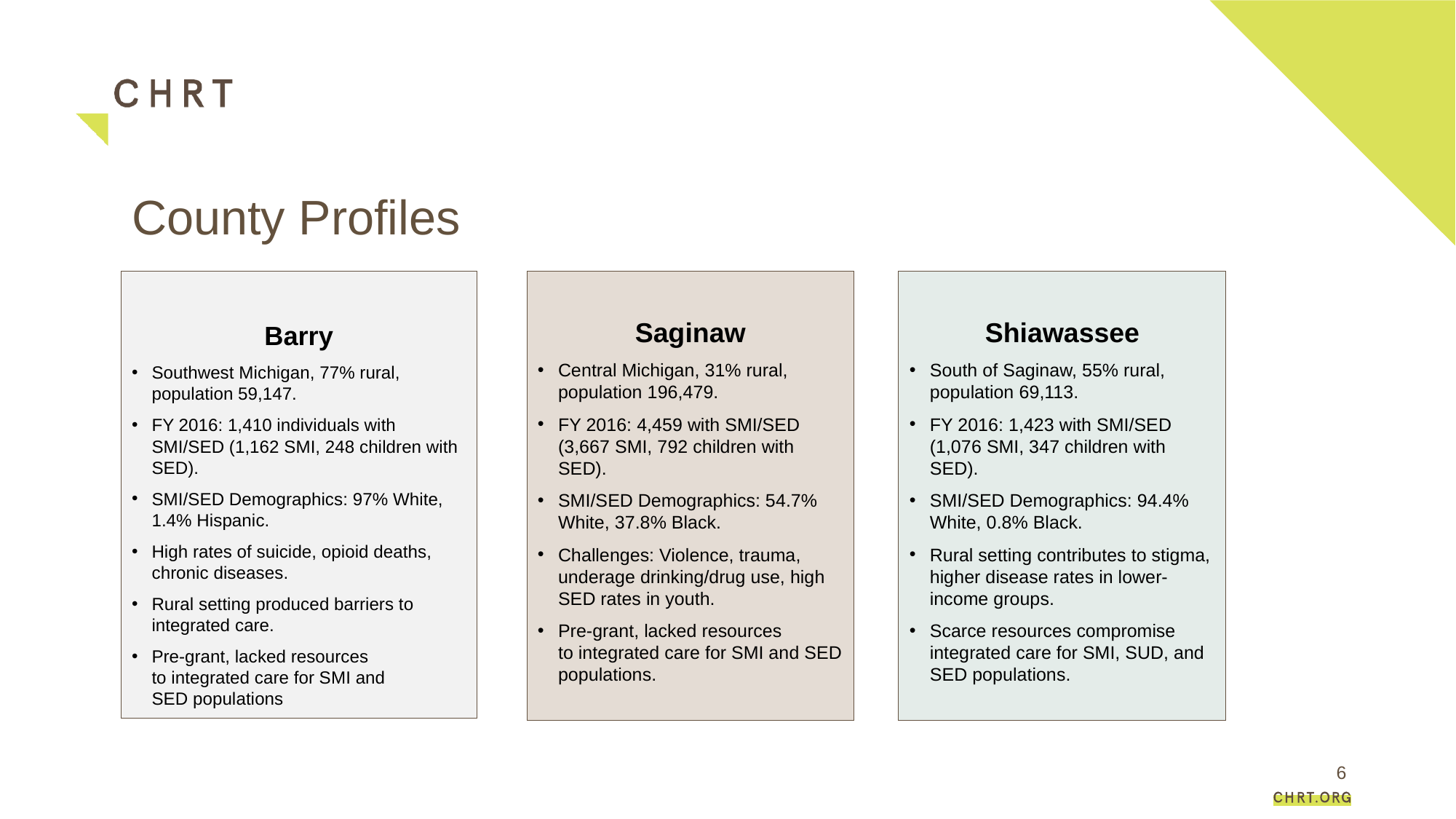

# County Profiles

Shiawassee
South of Saginaw, 55% rural, population 69,113.
FY 2016: 1,423 with SMI/SED (1,076 SMI, 347 children with SED).
SMI/SED Demographics: 94.4% White, 0.8% Black.
Rural setting contributes to stigma, higher disease rates in lower-income groups.
Scarce resources compromise integrated care for SMI, SUD, and SED populations.

Saginaw
Central Michigan, 31% rural, population 196,479.
FY 2016: 4,459 with SMI/SED (3,667 SMI, 792 children with SED).
SMI/SED Demographics: 54.7% White, 37.8% Black.
Challenges: Violence, trauma, underage drinking/drug use, high SED rates in youth.
Pre-grant, lacked resources to integrated care for SMI and SED populations.

Barry
Southwest Michigan, 77% rural, population 59,147.
FY 2016: 1,410 individuals with SMI/SED (1,162 SMI, 248 children with SED).
SMI/SED Demographics: 97% White, 1.4% Hispanic.
High rates of suicide, opioid deaths, chronic diseases.
Rural setting produced barriers to  integrated care.
Pre-grant, lacked resources to integrated care for SMI and SED populations

6